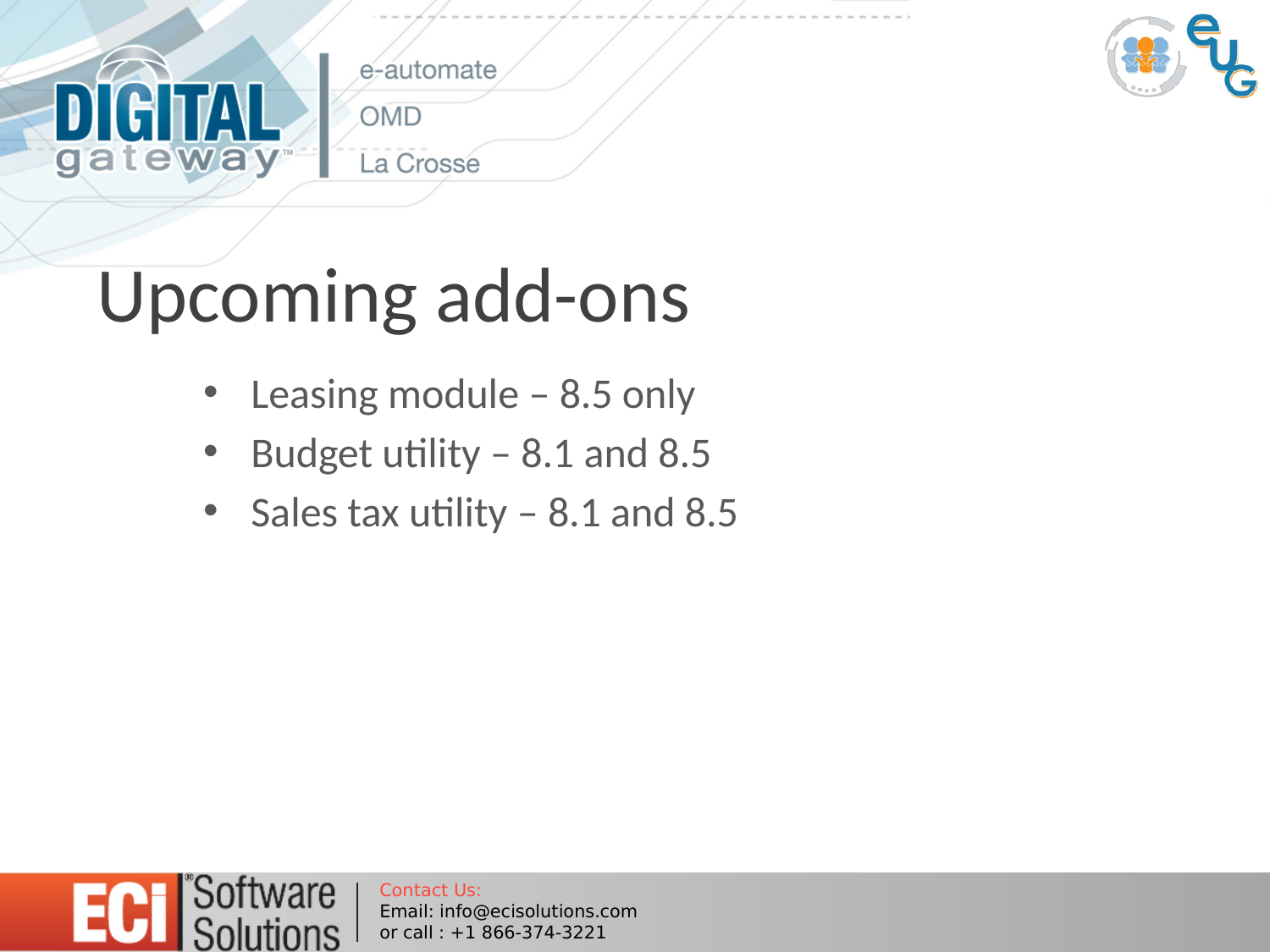

# Upcoming add-ons
Leasing module – 8.5 only
Budget utility – 8.1 and 8.5
Sales tax utility – 8.1 and 8.5